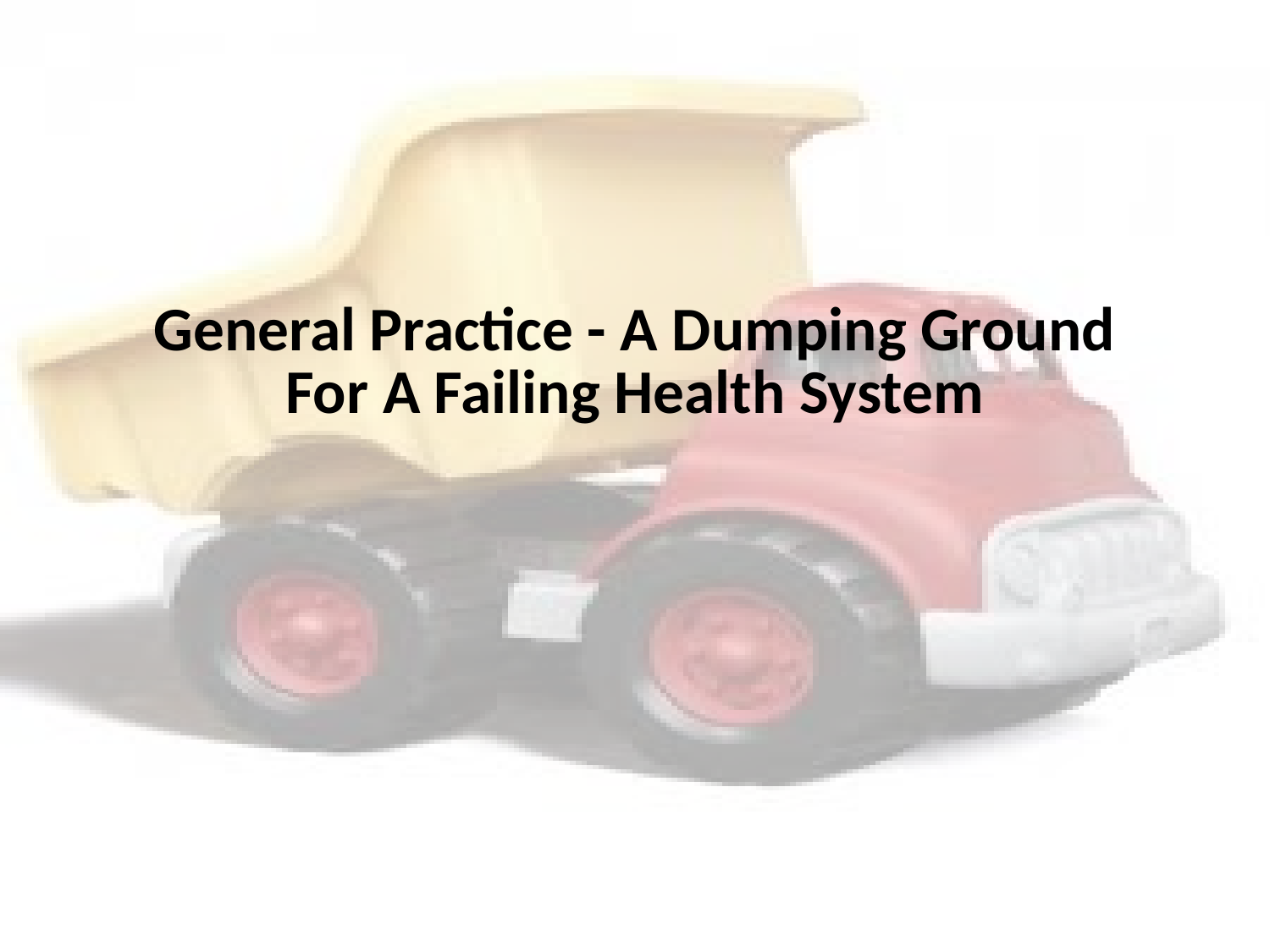

# General Practice - A Dumping Ground For A Failing Health System